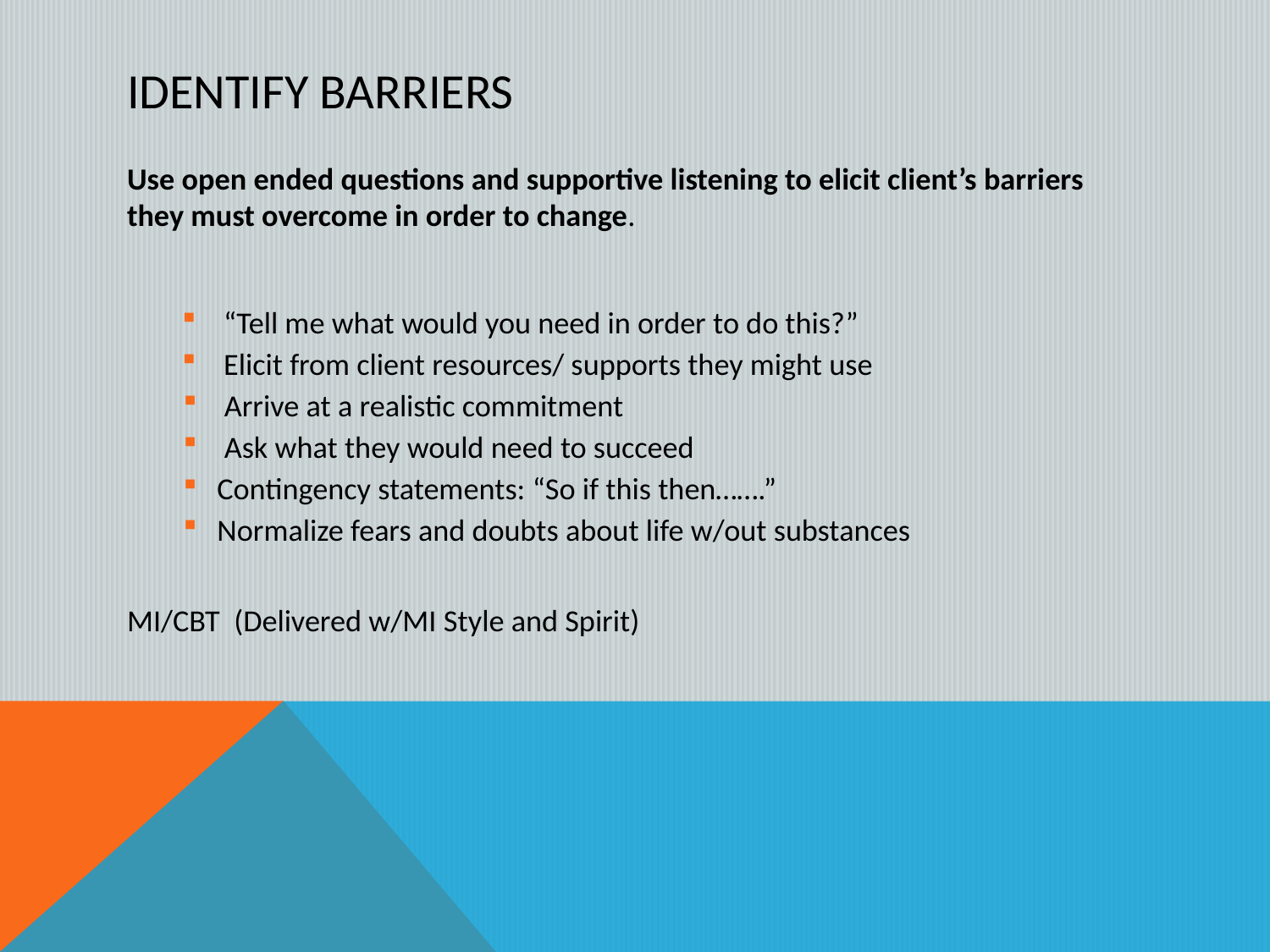

# Identify Barriers
Use open ended questions and supportive listening to elicit client’s barriers they must overcome in order to change.

“Tell me what would you need in order to do this?”
Elicit from client resources/ supports they might use
   Arrive at a realistic commitment
   Ask what they would need to succeed
  Contingency statements: “So if this then…….”
  Normalize fears and doubts about life w/out substances

MI/CBT  (Delivered w/MI Style and Spirit)